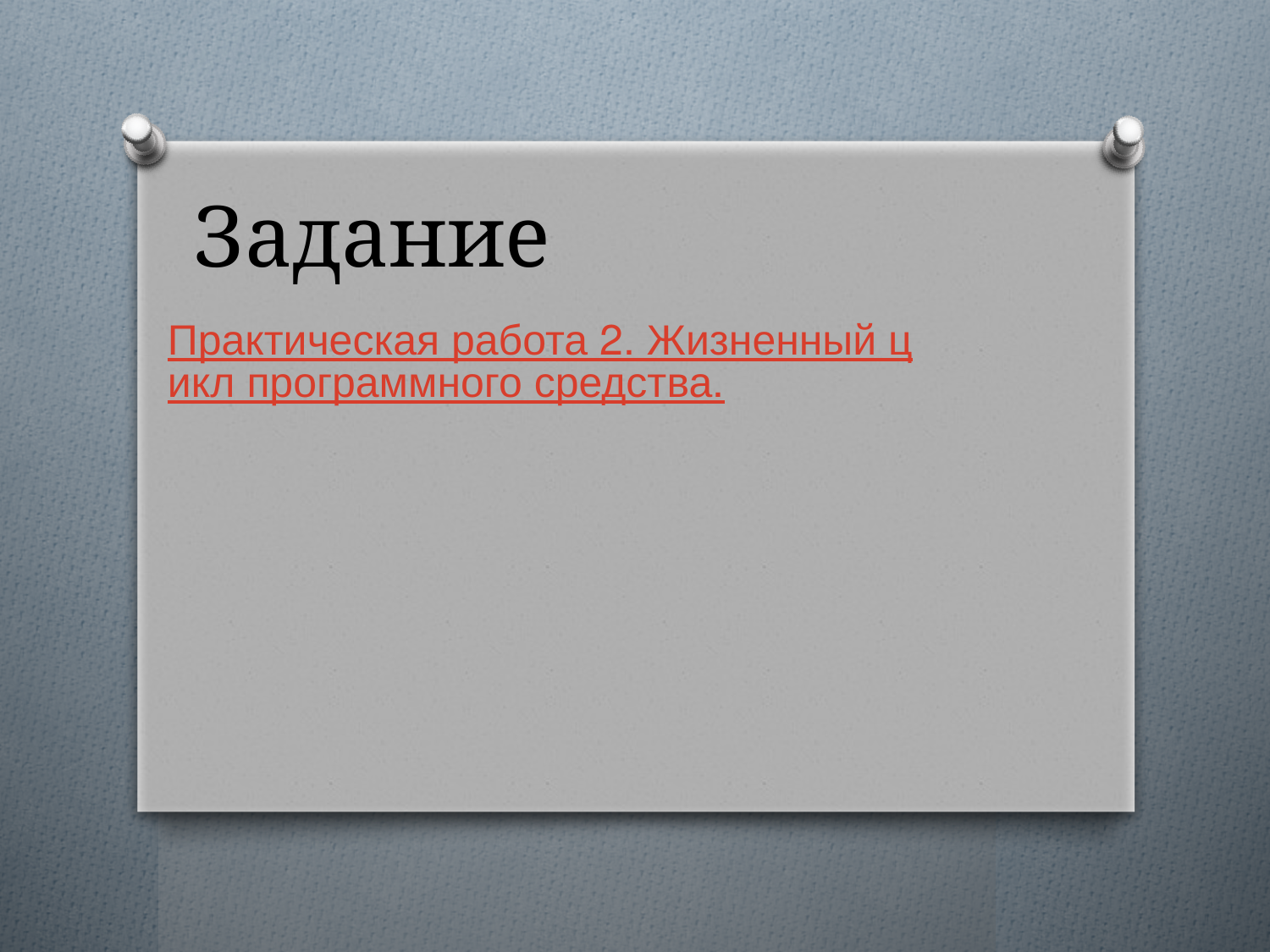

# Задание
Практическая работа 2. Жизненный цикл программного средства.